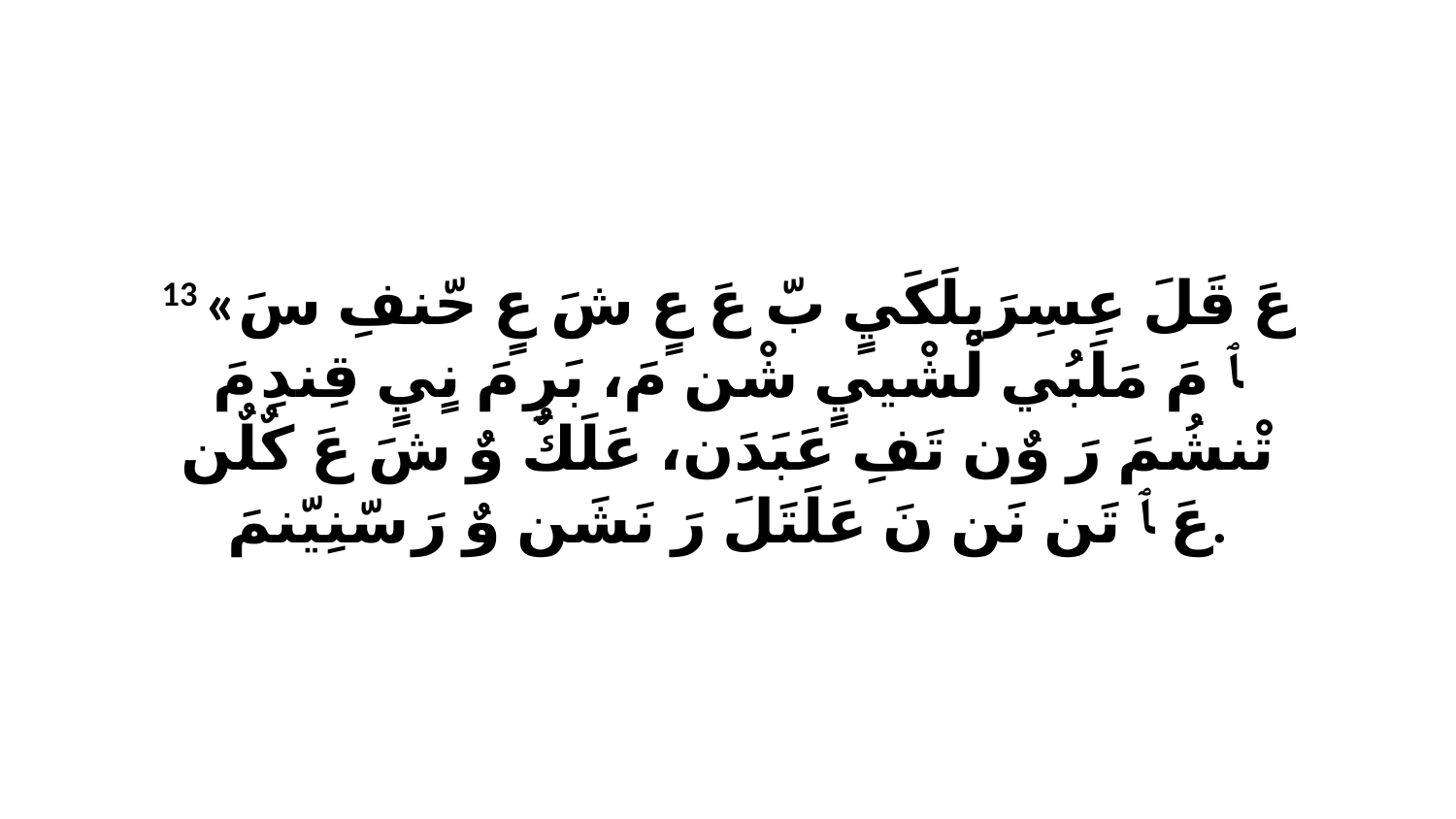

13 «عَ قَلَ عِسِرَيِلَكَيٍ بّ عَ عٍ شَ عٍ حّنفِ سَ ﭑ مَ مَلَبُي لْشْييٍ شْن مَ، بَرِ مَ نٍيٍ قِندِ مَ تْنشُمَ رَ وٌن تَفِ عَبَدَن، عَلَكٌ وٌ شَ عَ كٌلٌن عَ ﭑ تَن نَن نَ عَلَتَلَ رَ نَشَن وٌ رَ سّنِيّنمَ.